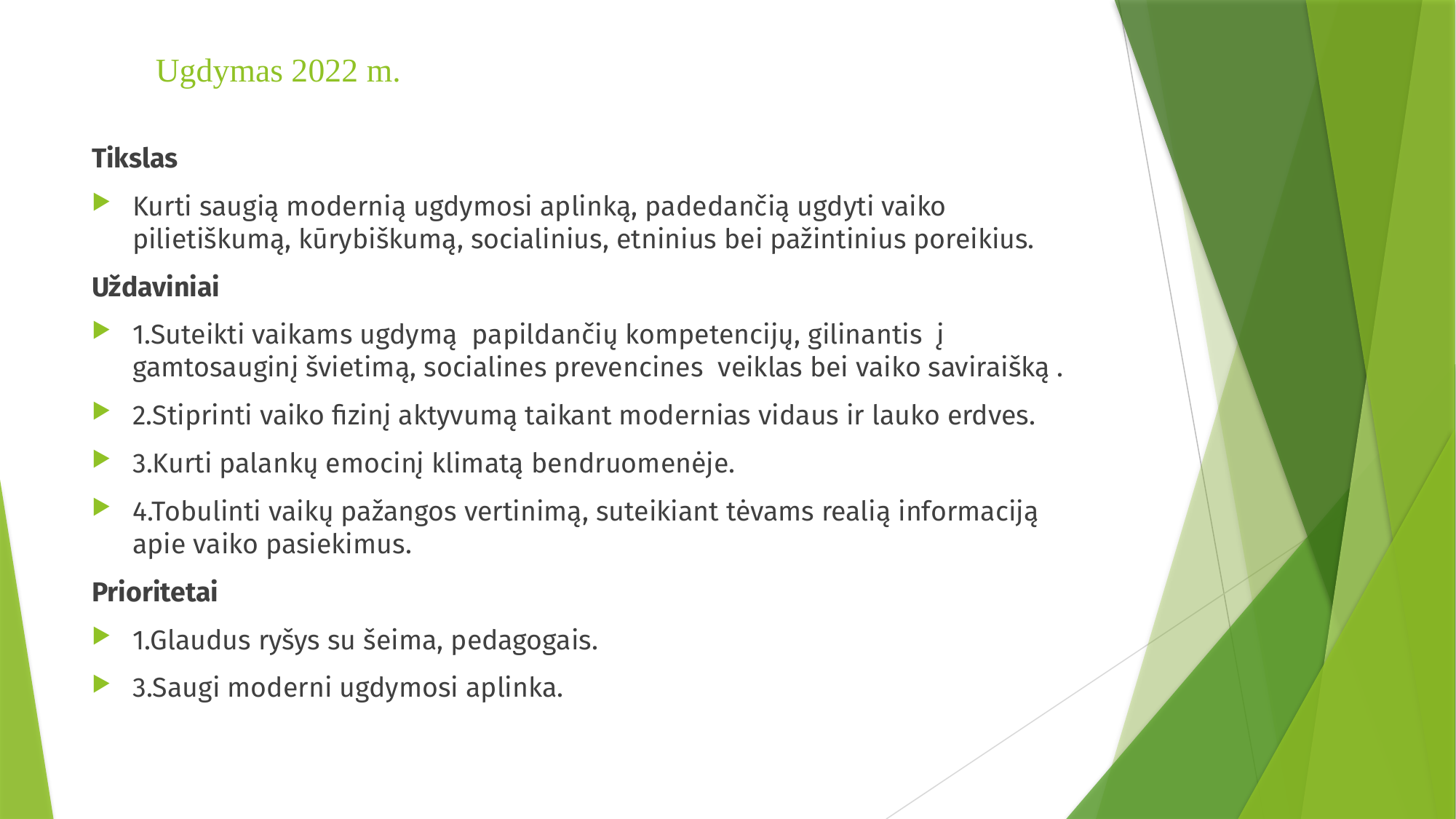

# Ugdymas 2022 m.
Tikslas
Kurti saugią modernią ugdymosi aplinką, padedančią ugdyti vaiko pilietiškumą, kūrybiškumą, socialinius, etninius bei pažintinius poreikius.
Uždaviniai
1.Suteikti vaikams ugdymą  papildančių kompetencijų, gilinantis  į gamtosauginį švietimą, socialines prevencines  veiklas bei vaiko saviraišką .
2.Stiprinti vaiko fizinį aktyvumą taikant modernias vidaus ir lauko erdves.
3.Kurti palankų emocinį klimatą bendruomenėje.
4.Tobulinti vaikų pažangos vertinimą, suteikiant tėvams realią informaciją apie vaiko pasiekimus.
Prioritetai
1.Glaudus ryšys su šeima, pedagogais.
3.Saugi moderni ugdymosi aplinka.